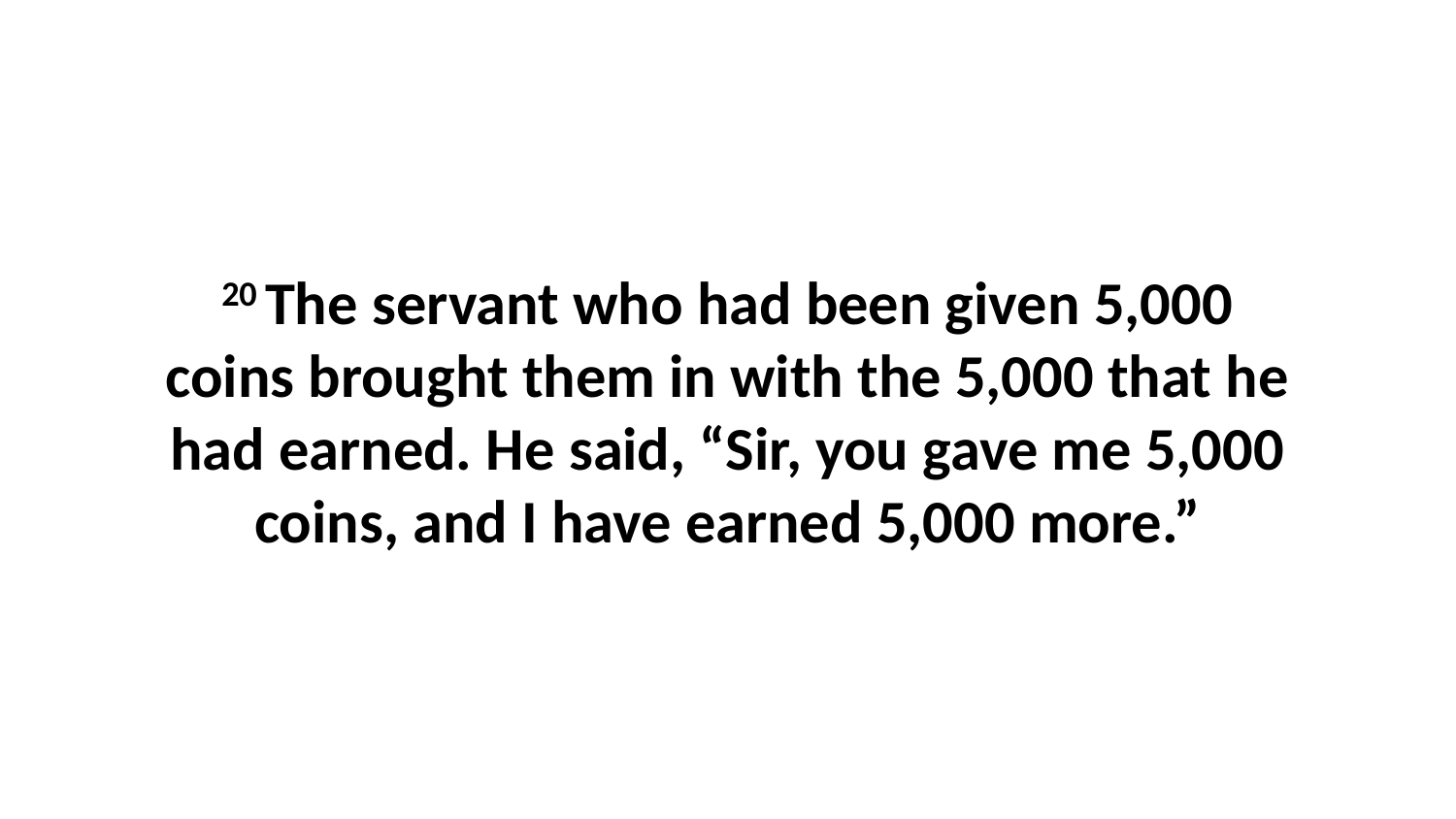

20 The servant who had been given 5,000 coins brought them in with the 5,000 that he had earned. He said, “Sir, you gave me 5,000 coins, and I have earned 5,000 more.”